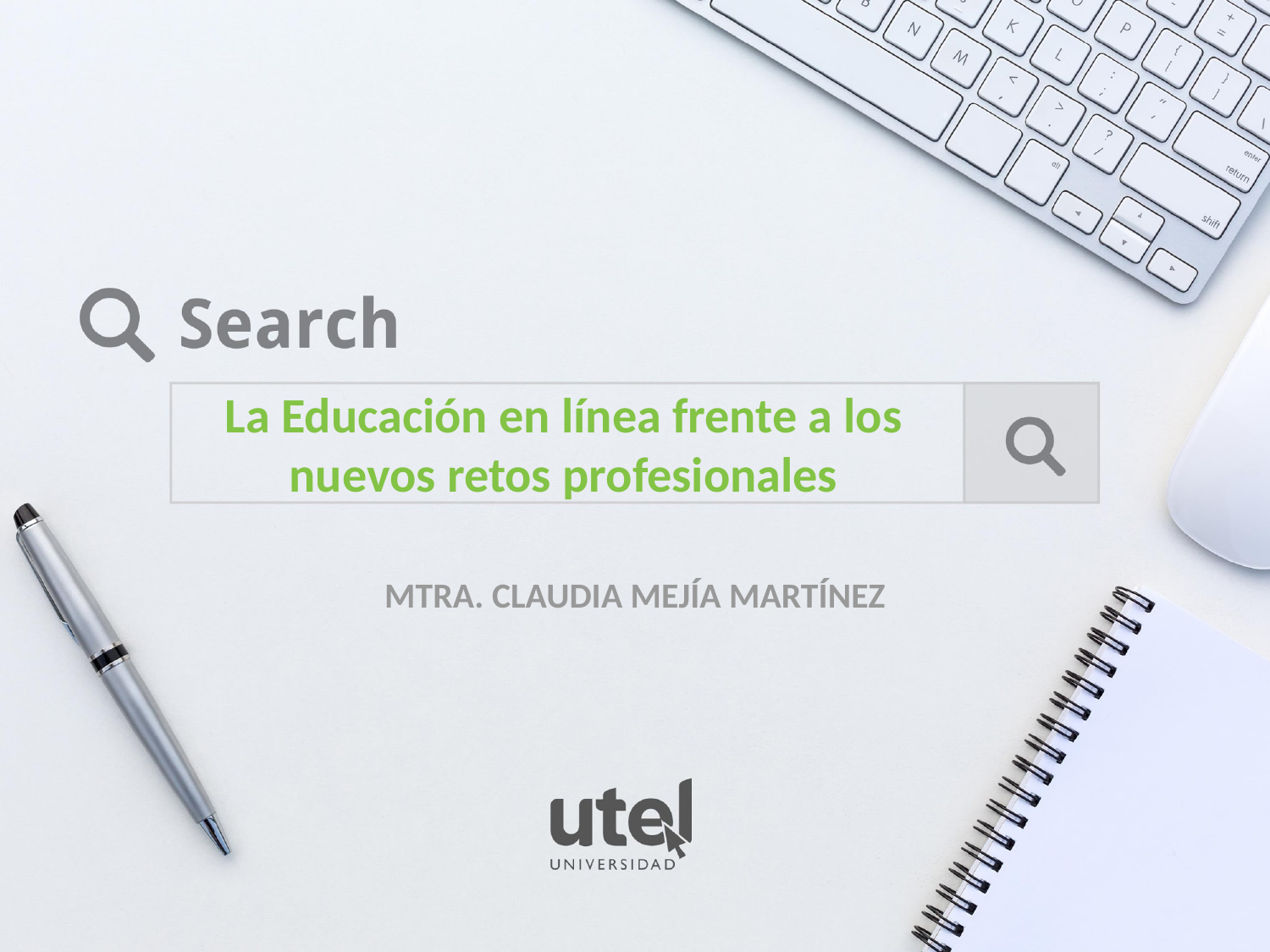

La Educación en línea frente a los nuevos retos profesionales

MTRA. CLAUDIA MEJÍA MARTÍNEZ